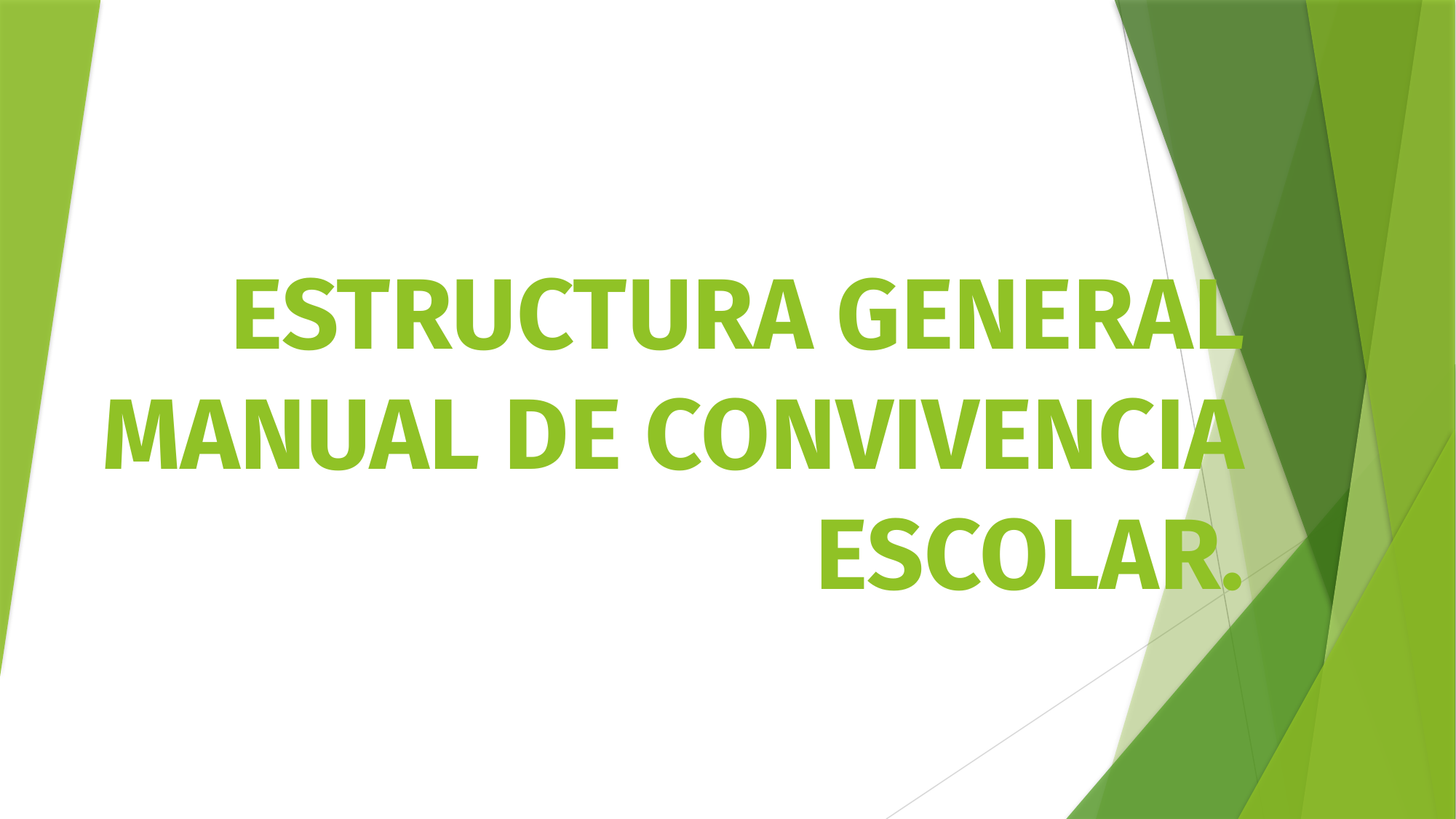

# ESTRUCTURA GENERAL MANUAL DE CONVIVENCIA ESCOLAR.